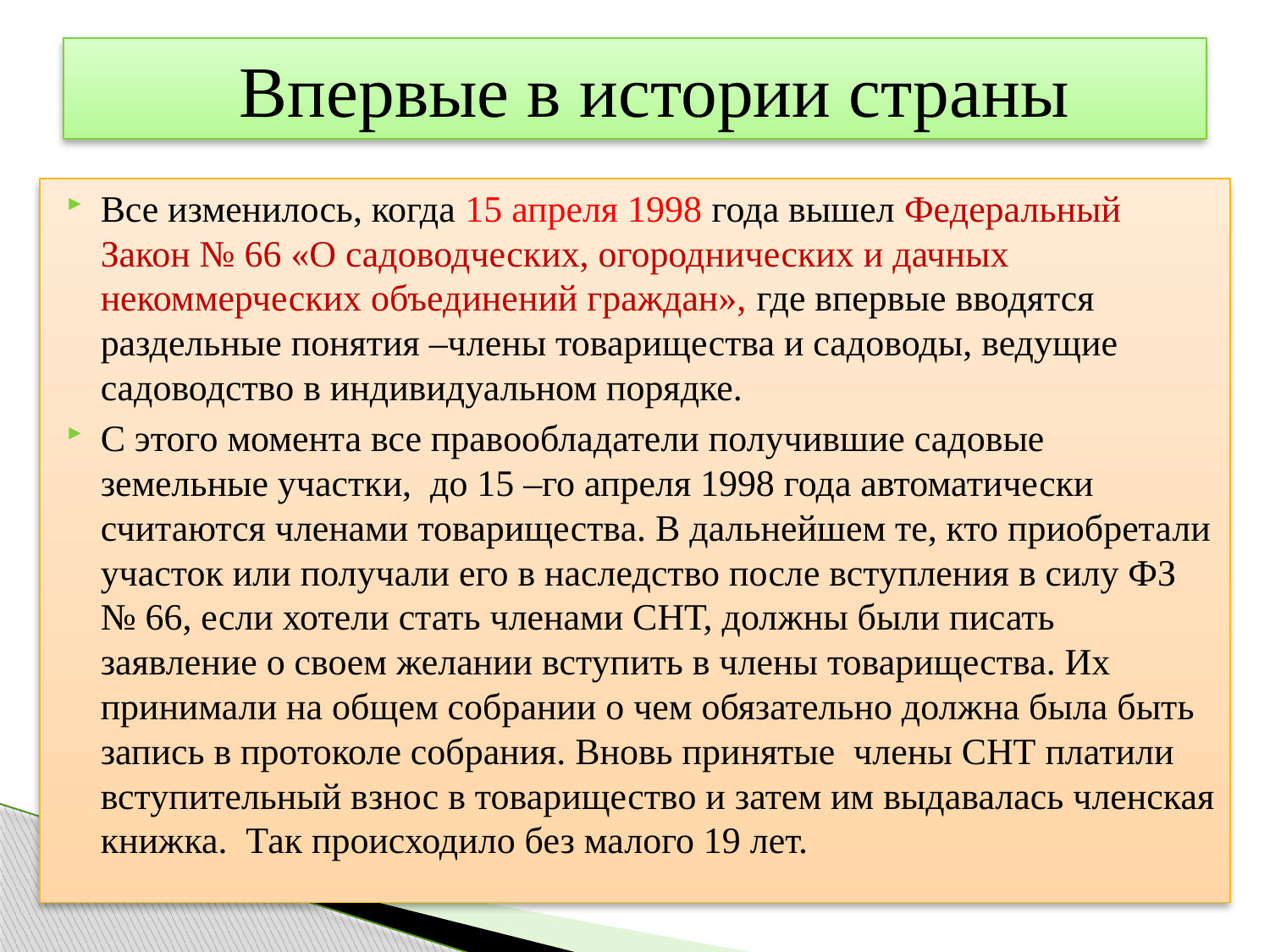

# Впервые в истории страны
Все изменилось, когда 15 апреля 1998 года вышел Федеральный Закон № 66 «О садоводческих, огороднических и дачных некоммерческих объединений граждан», где впервые вводятся раздельные понятия –члены товарищества и садоводы, ведущие садоводство в индивидуальном порядке.
С этого момента все правообладатели получившие садовые земельные участки,  до 15 –го апреля 1998 года автоматически считаются членами товарищества. В дальнейшем те, кто приобретали участок или получали его в наследство после вступления в силу ФЗ № 66, если хотели стать членами СНТ, должны были писать заявление о своем желании вступить в члены товарищества. Их принимали на общем собрании о чем обязательно должна была быть запись в протоколе собрания. Вновь принятые  члены СНТ платили вступительный взнос в товарищество и затем им выдавалась членская книжка.  Так происходило без малого 19 лет.